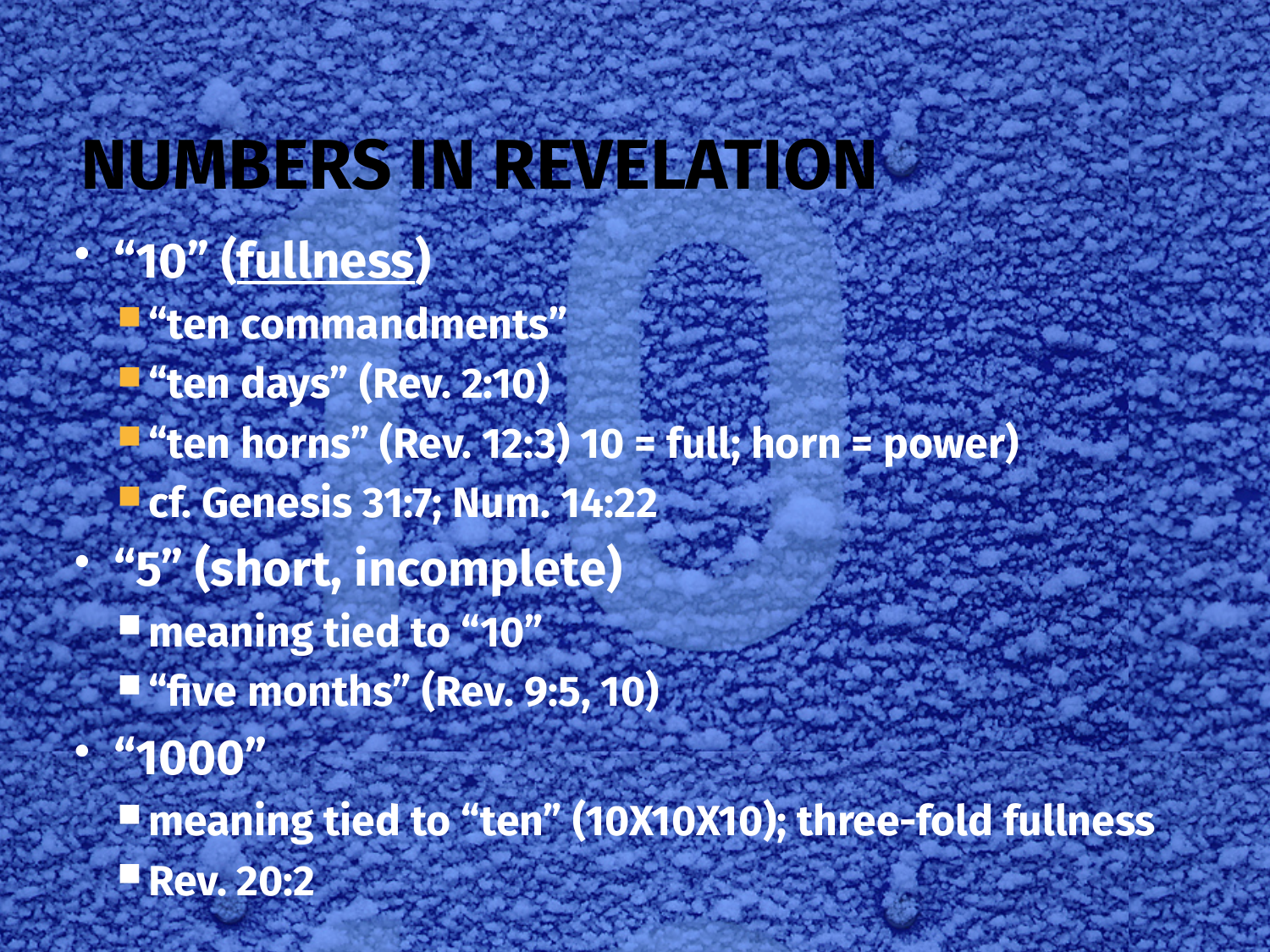

# Numbers in Revelation
“10” (fullness)
“ten commandments”
“ten days” (Rev. 2:10)
“ten horns” (Rev. 12:3) 10 = full; horn = power)
cf. Genesis 31:7; Num. 14:22
“5” (short, incomplete)
meaning tied to “10”
“five months” (Rev. 9:5, 10)
“1000”
meaning tied to “ten” (10X10X10); three-fold fullness
Rev. 20:2